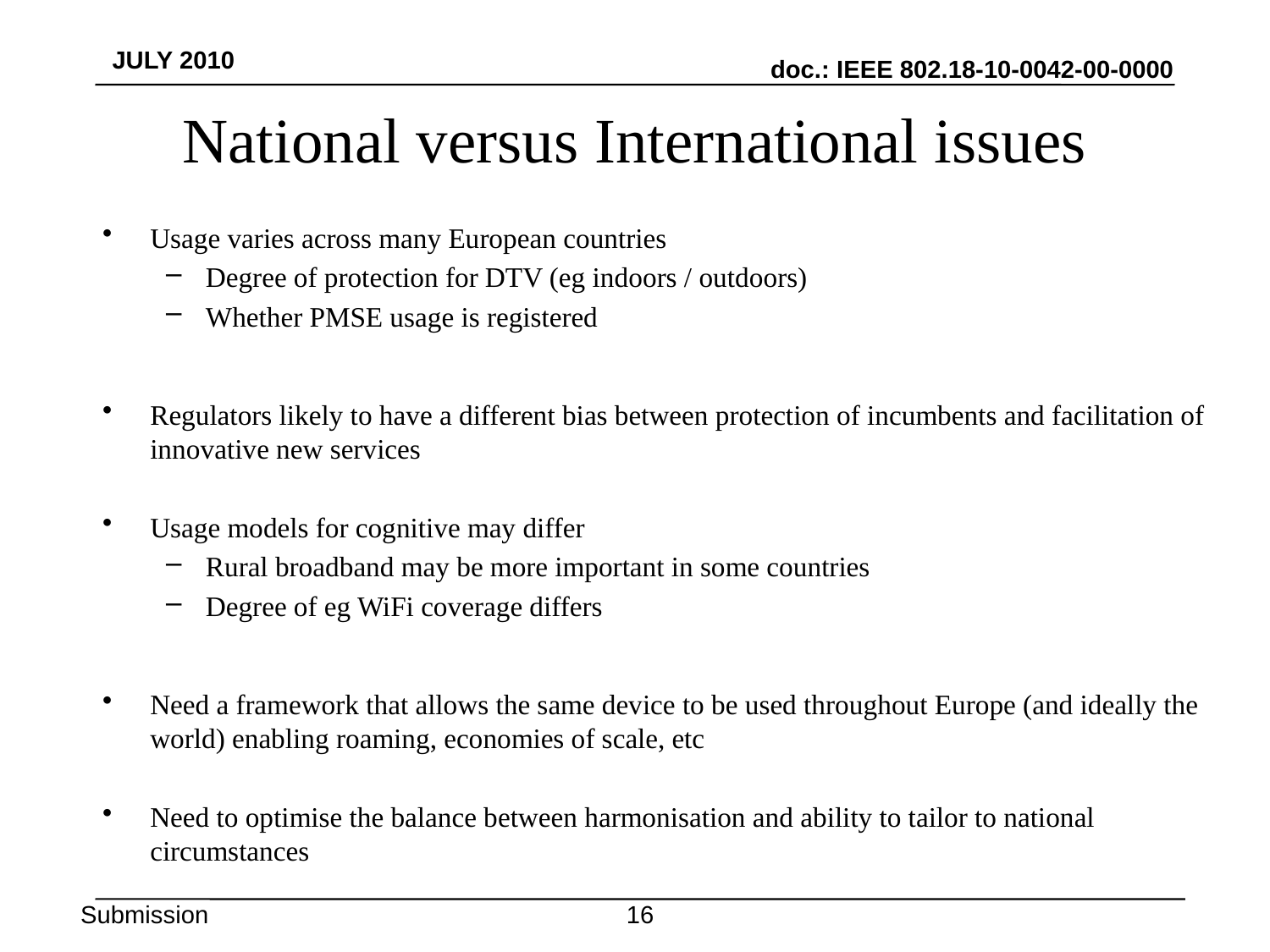

# National versus International issues
Usage varies across many European countries
Degree of protection for DTV (eg indoors / outdoors)
Whether PMSE usage is registered

Regulators likely to have a different bias between protection of incumbents and facilitation of innovative new services

Usage models for cognitive may differ
Rural broadband may be more important in some countries
Degree of eg WiFi coverage differs

Need a framework that allows the same device to be used throughout Europe (and ideally the world) enabling roaming, economies of scale, etc

Need to optimise the balance between harmonisation and ability to tailor to national circumstances
16